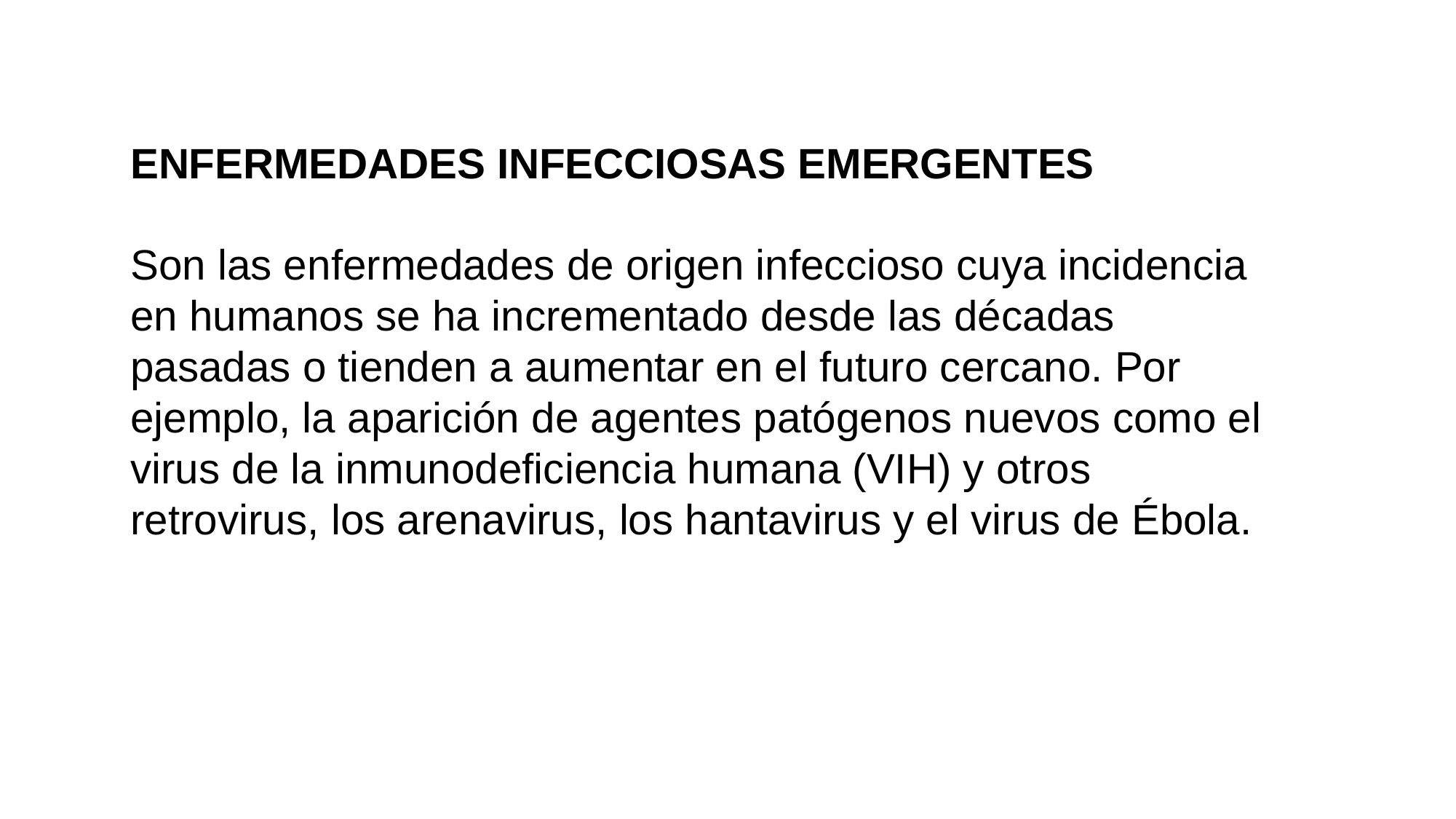

ENFERMEDADES INFECCIOSAS EMERGENTES

Son las enfermedades de origen infeccioso cuya incidencia en humanos se ha incrementado desde las décadas pasadas o tienden a aumentar en el futuro cercano. Por ejemplo, la aparición de agentes patógenos nuevos como el virus de la inmunodeficiencia humana (VIH) y otros retrovirus, los arenavirus, los hantavirus y el virus de Ébola.